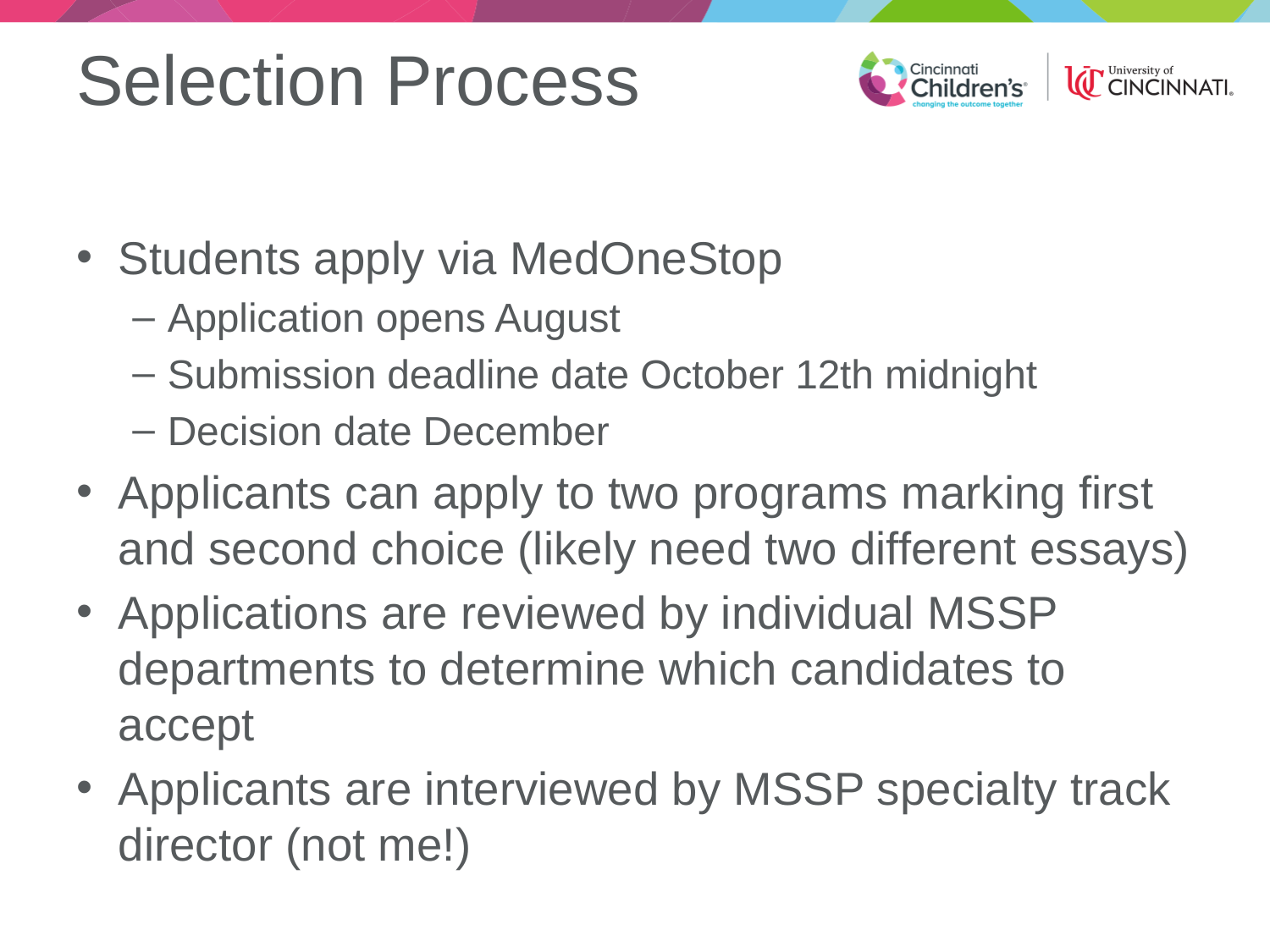

# Selection Process
Students apply via MedOneStop
Application opens August
Submission deadline date October 12th midnight
Decision date December
Applicants can apply to two programs marking first and second choice (likely need two different essays)
Applications are reviewed by individual MSSP departments to determine which candidates to accept
Applicants are interviewed by MSSP specialty track director (not me!)